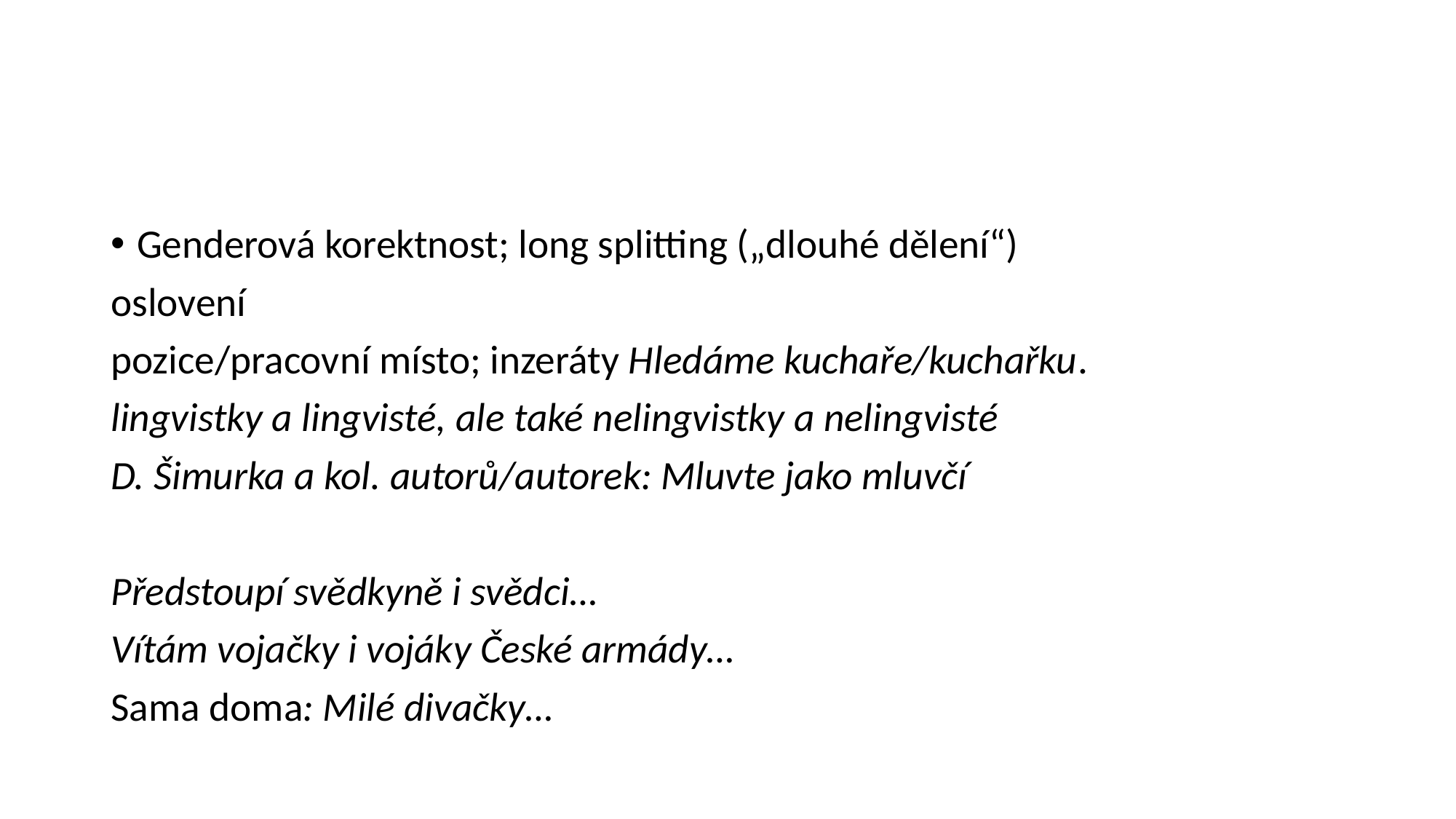

#
Genderová korektnost; long splitting („dlouhé dělení“)
oslovení
pozice/pracovní místo; inzeráty Hledáme kuchaře/kuchařku.
lingvistky a lingvisté, ale také nelingvistky a nelingvisté
D. Šimurka a kol. autorů/autorek: Mluvte jako mluvčí

Předstoupí svědkyně i svědci…
Vítám vojačky i vojáky České armády…
Sama doma: Milé divačky…